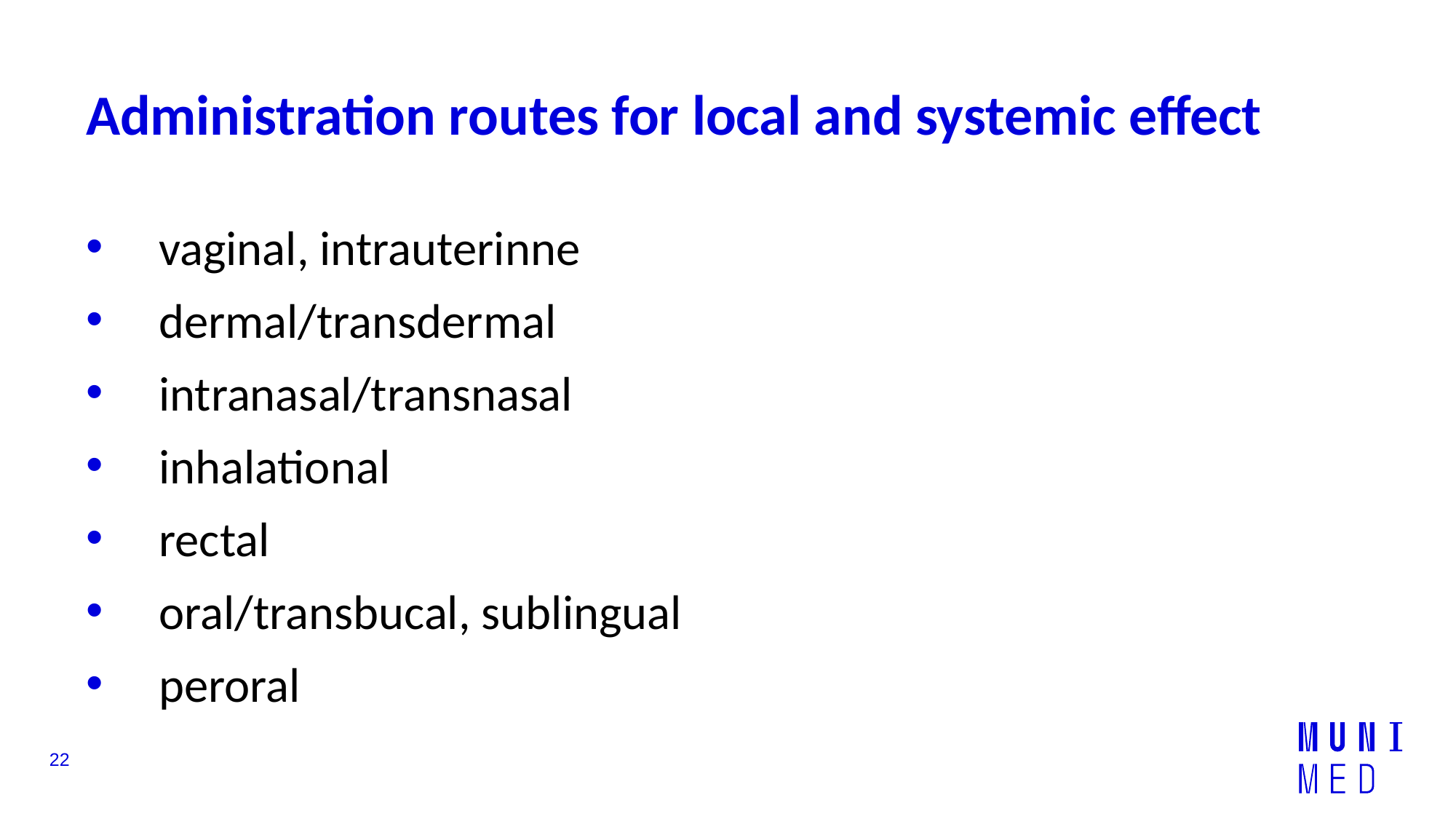

# Administration routes for local and systemic effect
vaginal, intrauterinne
dermal/transdermal
intranasal/transnasal
inhalational
rectal
oral/transbucal, sublingual
peroral
22